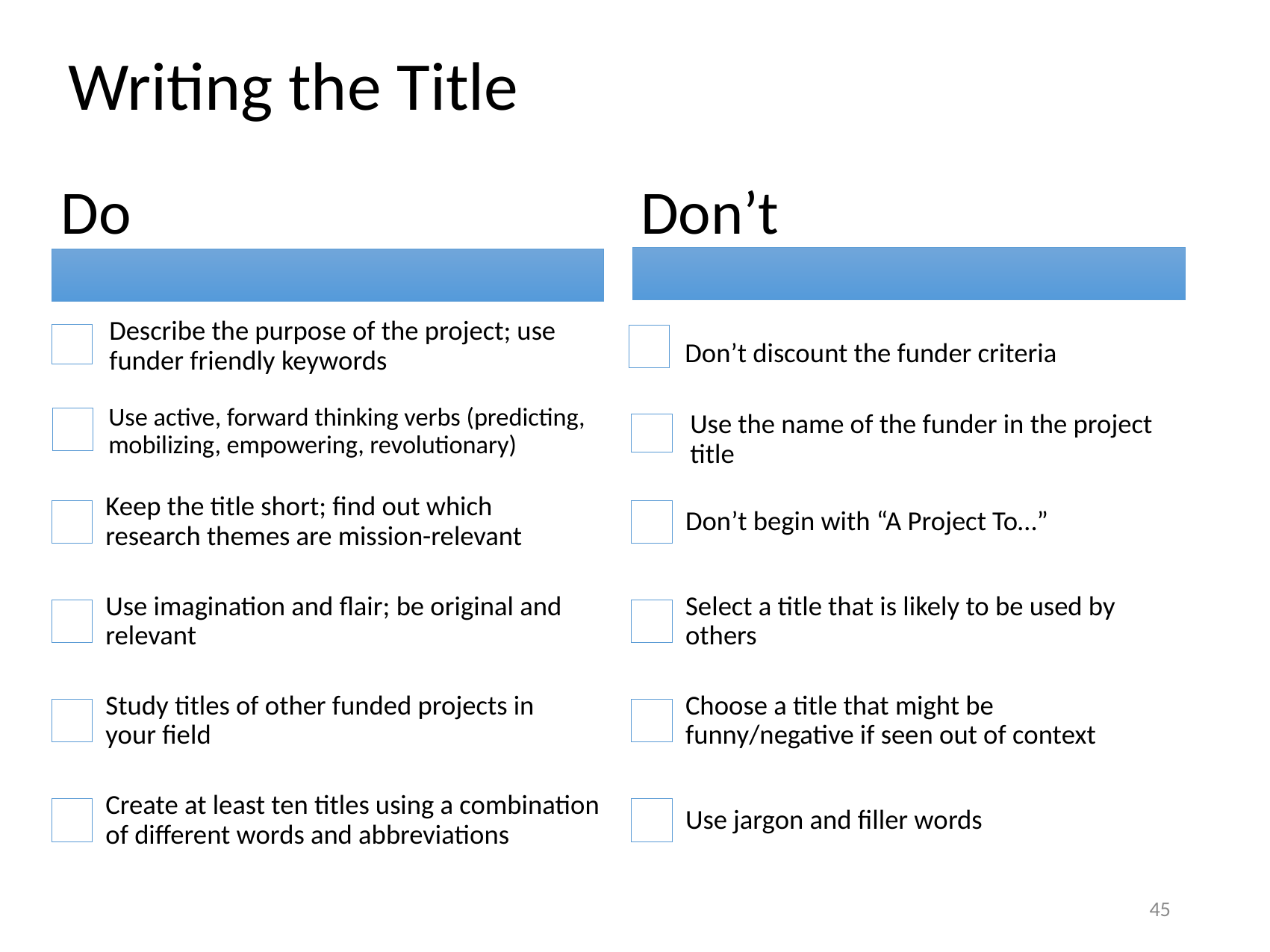

# Writing the Title
Do
Don’t

Use active, forward thinking verbs (predicting, mobilizing, empowering, revolutionary)
Use the name of the funder in the project title

Keep the title short; find out which research themes are mission-relevant
Don’t begin with “A Project To…”

Use imagination and flair; be original and relevant
Select a title that is likely to be used by others

Study titles of other funded projects in your field
Choose a title that might be funny/negative if seen out of context

Create at least ten titles using a combination of different words and abbreviations
Use jargon and filler words

Don’t discount the funder criteria
Describe the purpose of the project; use funder friendly keywords

45